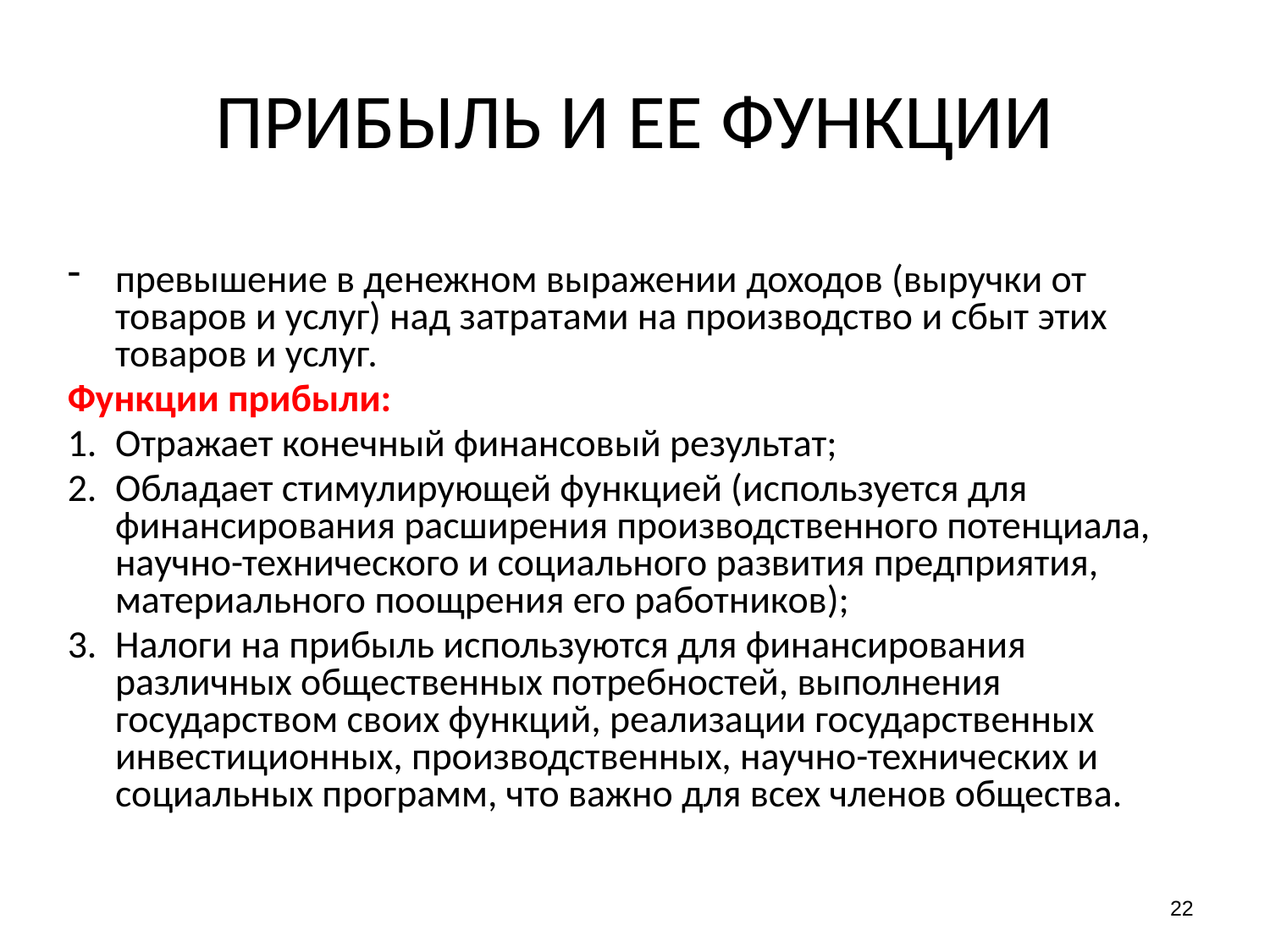

# ПРИБЫЛЬ И ЕЕ ФУНКЦИИ
превышение в денежном выражении доходов (выручки от товаров и услуг) над затратами на производство и сбыт этих товаров и услуг.
Функции прибыли:
Отражает конечный финансовый результат;
Обладает стимулирующей функцией (используется для финансирования расширения производственного потенциала, научно-технического и социального развития предприятия, материального поощрения его работников);
Налоги на прибыль используются для финансирования различных общественных потребностей, выполнения государством своих функций, реализации государственных инвестиционных, производственных, научно-технических и социальных программ, что важно для всех членов общества.
22